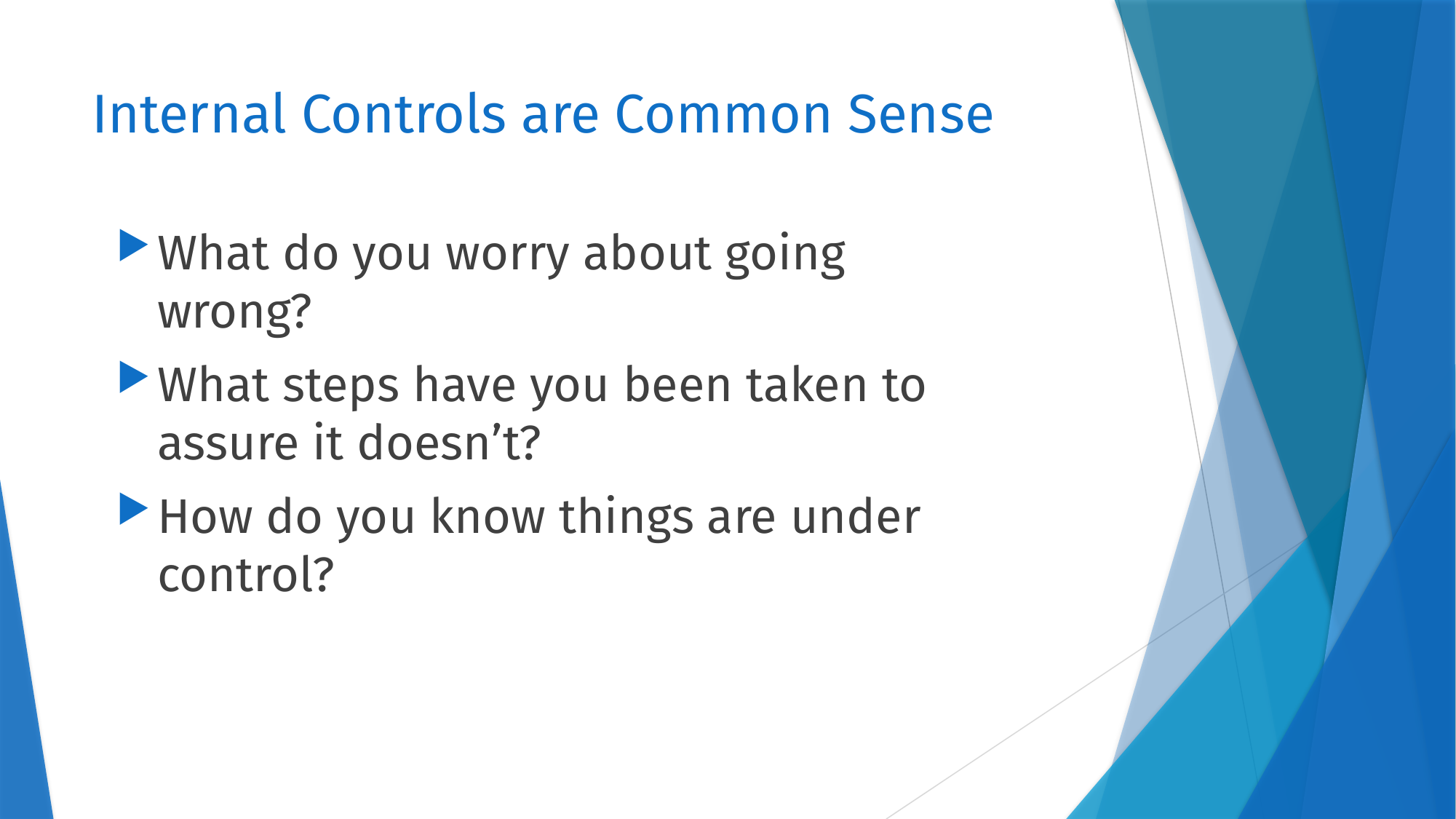

# Internal Controls are Common Sense
What do you worry about going wrong?
What steps have you been taken to assure it doesn’t?
How do you know things are under control?